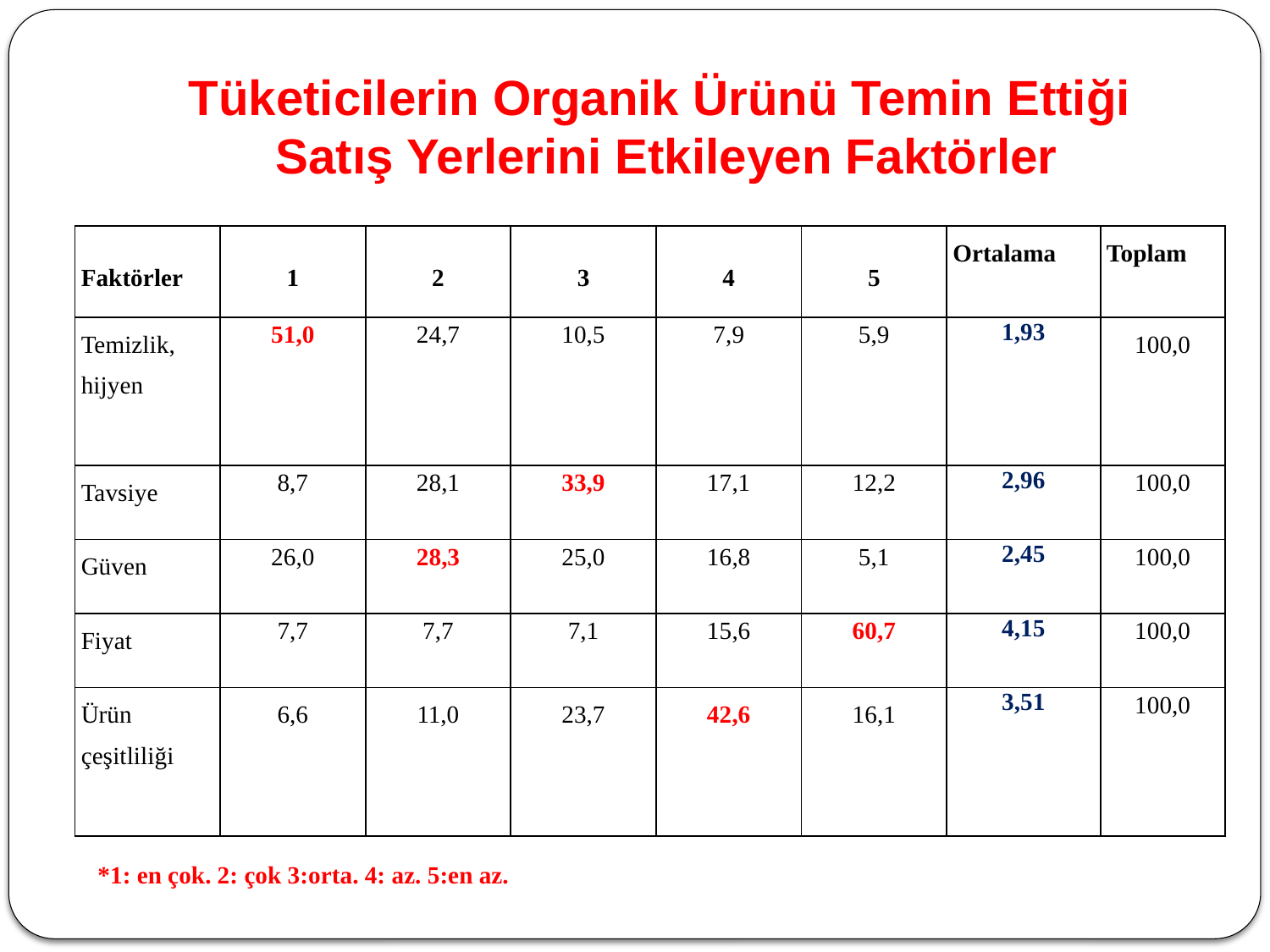

# Tüketicilerin Organik Ürünü Temin Ettiği  Satış Yerlerini Etkileyen Faktörler
| Faktörler | 1 | 2 | 3 | 4 | 5 | Ortalama | Toplam |
| --- | --- | --- | --- | --- | --- | --- | --- |
| Temizlik, hijyen | 51,0 | 24,7 | 10,5 | 7,9 | 5,9 | 1,93 | 100,0 |
| Tavsiye | 8,7 | 28,1 | 33,9 | 17,1 | 12,2 | 2,96 | 100,0 |
| Güven | 26,0 | 28,3 | 25,0 | 16,8 | 5,1 | 2,45 | 100,0 |
| Fiyat | 7,7 | 7,7 | 7,1 | 15,6 | 60,7 | 4,15 | 100,0 |
| Ürün çeşitliliği | 6,6 | 11,0 | 23,7 | 42,6 | 16,1 | 3,51 | 100,0 |
*1: en çok. 2: çok 3:orta. 4: az. 5:en az.